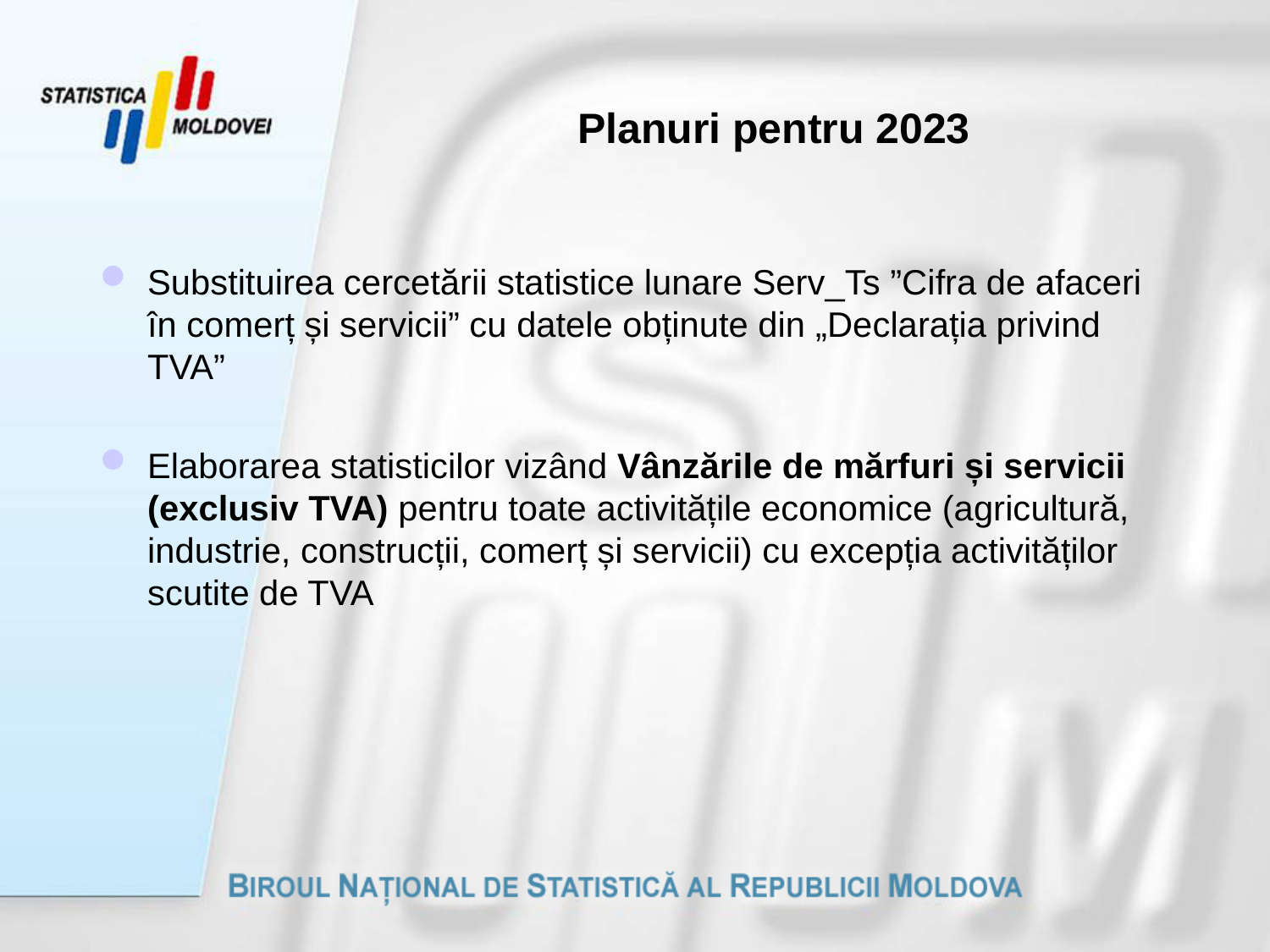

# Planuri pentru 2023
Substituirea cercetării statistice lunare Serv_Ts ”Cifra de afaceri în comerț și servicii” cu datele obținute din „Declarația privind TVA”

Elaborarea statisticilor vizând Vânzările de mărfuri și servicii (exclusiv TVA) pentru toate activitățile economice (agricultură, industrie, construcții, comerț și servicii) cu excepția activităților scutite de TVA